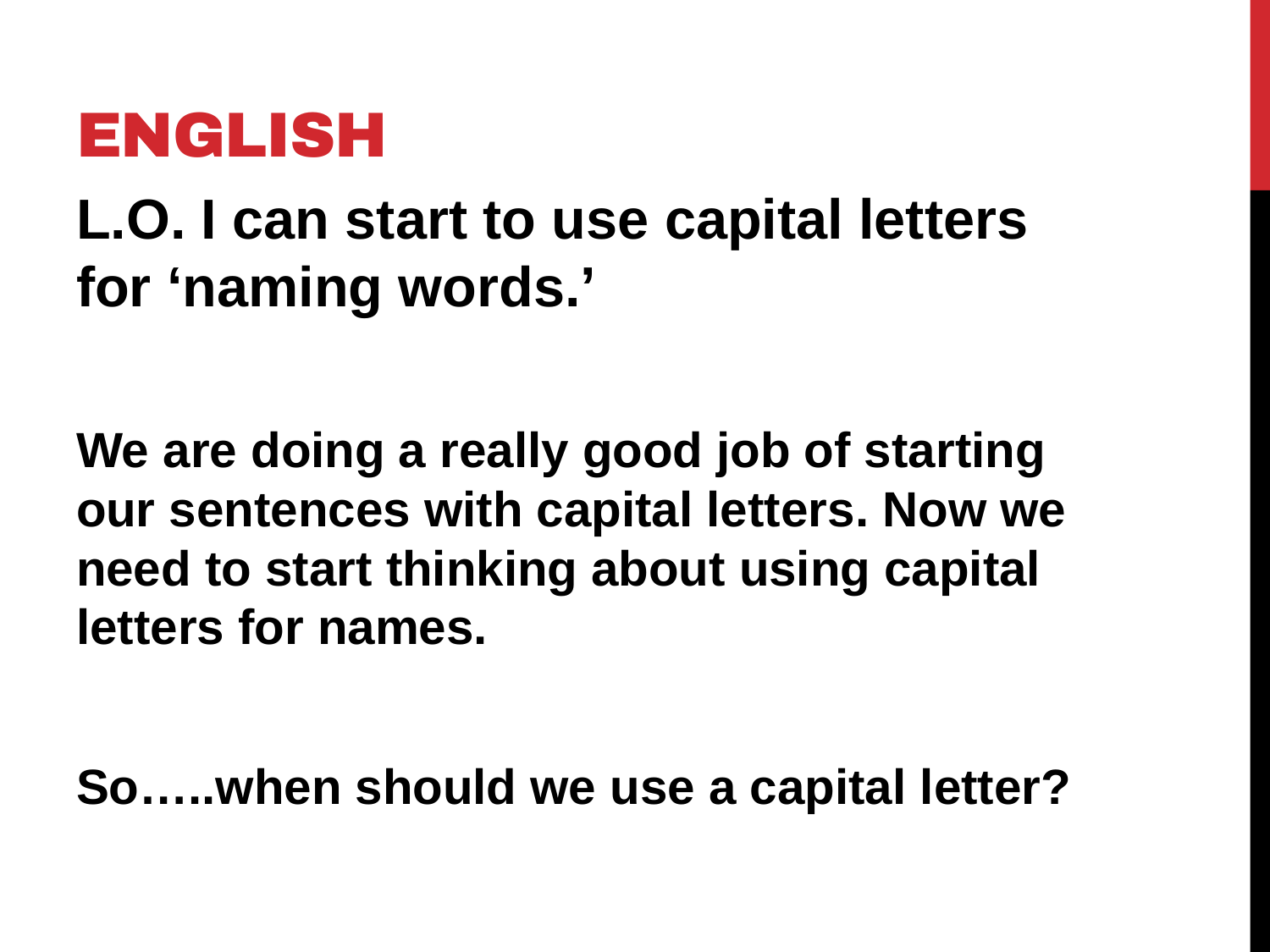

# ENGLISH
L.O. I can start to use capital letters for ‘naming words.’

We are doing a really good job of starting our sentences with capital letters. Now we need to start thinking about using capital letters for names.

So…..when should we use a capital letter?